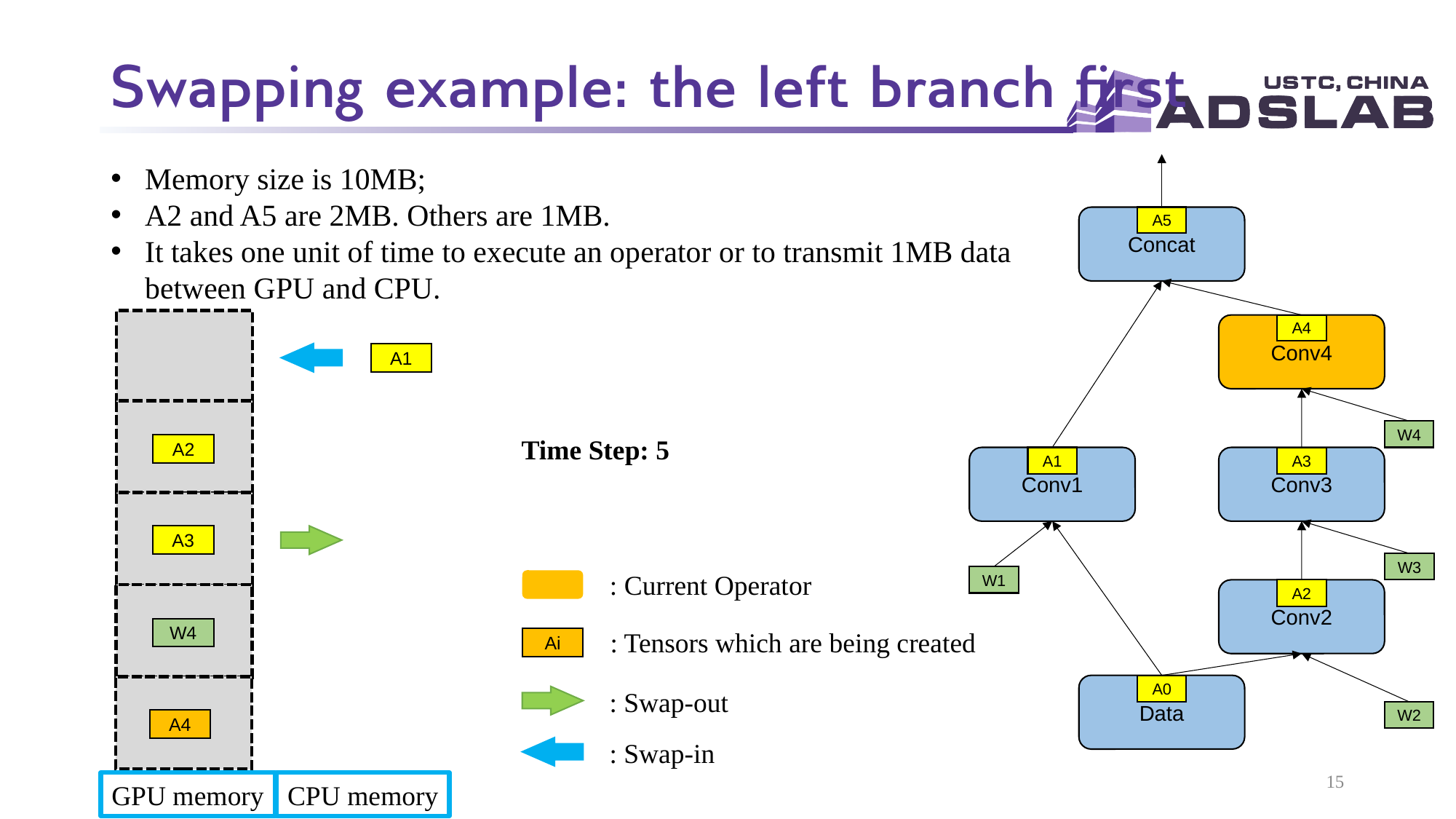

# Swapping example: the left branch first
Memory size is 10MB;
A2 and A5 are 2MB. Others are 1MB.
It takes one unit of time to execute an operator or to transmit 1MB data between GPU and CPU.
Concat
A5
Conv4
A4
W4
Conv1
A1
Conv3
A3
W3
W1
Conv2
A2
Data
A0
W2

A1

Time Step: 5
A2

A3

: Current Operator

W4
: Tensors which are being created
Ai

: Swap-out

A4
: Swap-in

15
GPU memory
CPU memory